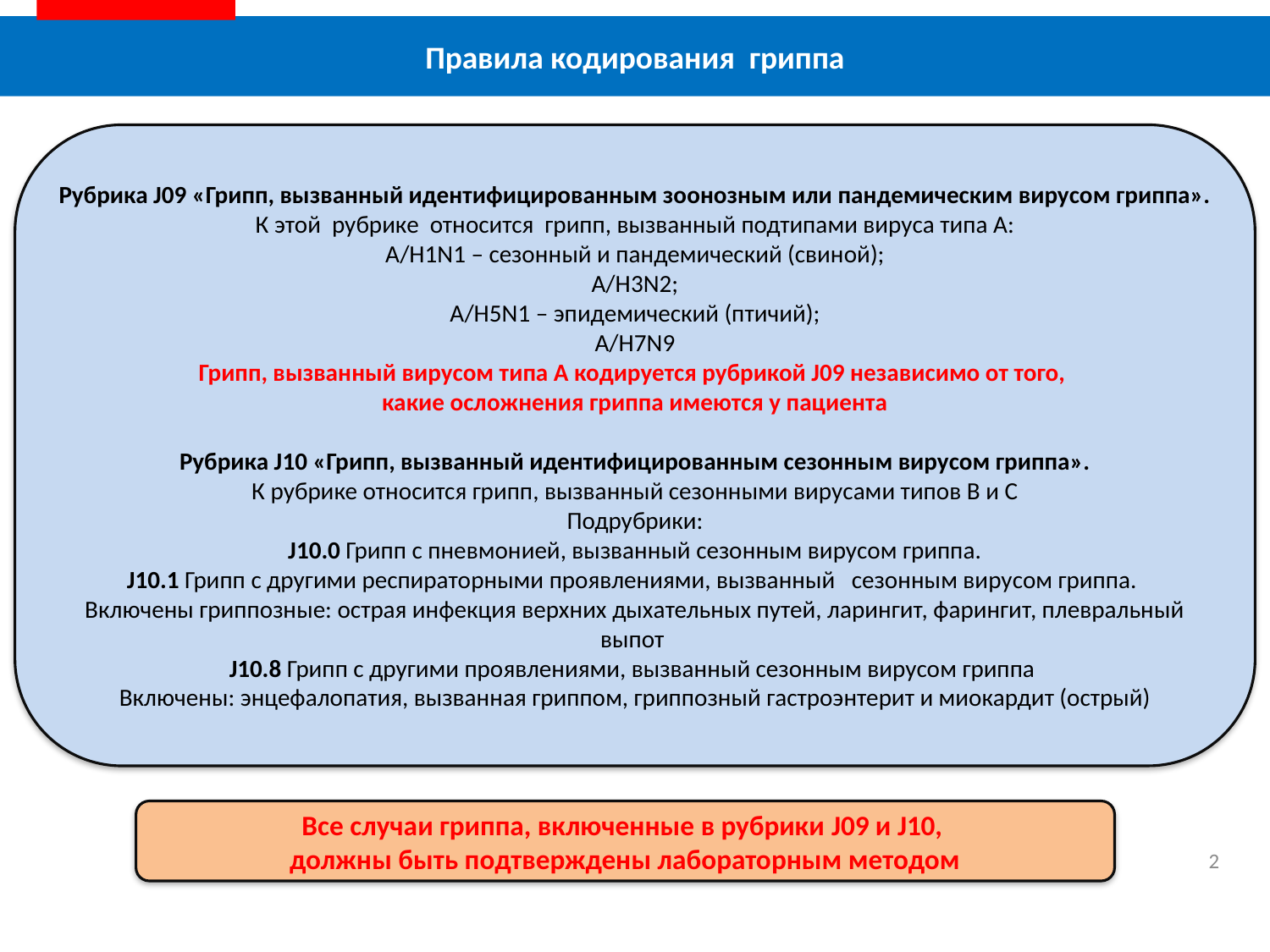

Правила кодирования  гриппа

Рубрика J09 «Грипп, вызванный идентифицированным зоонозным или пандемическим вирусом гриппа».
К этой  рубрике  относится  грипп, вызванный подтипами вируса типа А:
A/H1N1 – сезонный и пандемический (свиной);
A/H3N2;
A/H5N1 – эпидемический (птичий);
A/H7N9
Грипп, вызванный вирусом типа А кодируется рубрикой J09 независимо от того,
какие осложнения гриппа имеются у пациента

Рубрика J10 «Грипп, вызванный идентифицированным сезонным вирусом гриппа».
К рубрике относится грипп, вызванный сезонными вирусами типов В и С
Подрубрики:
J10.0 Грипп с пневмонией, вызванный сезонным вирусом гриппа.
J10.1 Грипп с другими респираторными проявлениями, вызванный   сезонным вирусом гриппа.
Включены гриппозные: острая инфекция верхних дыхательных путей, ларингит, фарингит, плевральный выпот
J10.8 Грипп с другими проявлениями, вызванный сезонным вирусом гриппа
Включены: энцефалопатия, вызванная гриппом, гриппозный гастроэнтерит и миокардит (острый)

Все случаи гриппа, включенные в рубрики J09 и J10,
должны быть подтверждены лабораторным методом

2